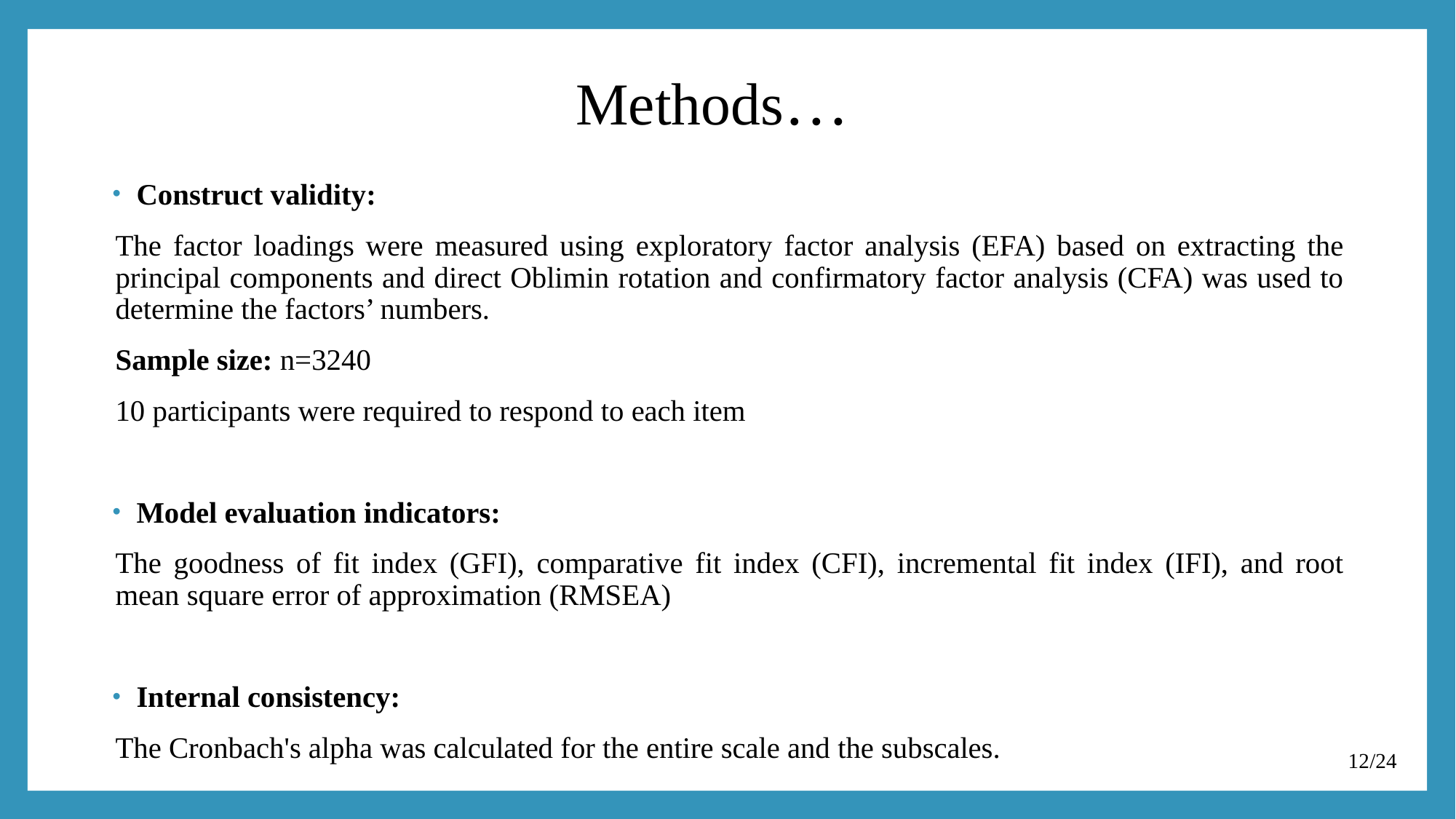

# Methods…
Construct validity:
The factor loadings were measured using exploratory factor analysis (EFA) based on extracting the principal components and direct Oblimin rotation and confirmatory factor analysis (CFA) was used to determine the factors’ numbers.
Sample size: n=3240
10 participants were required to respond to each item

Model evaluation indicators:
The goodness of fit index (GFI), comparative fit index (CFI), incremental fit index (IFI), and root mean square error of approximation (RMSEA)

Internal consistency:
The Cronbach's alpha was calculated for the entire scale and the subscales.
12/24